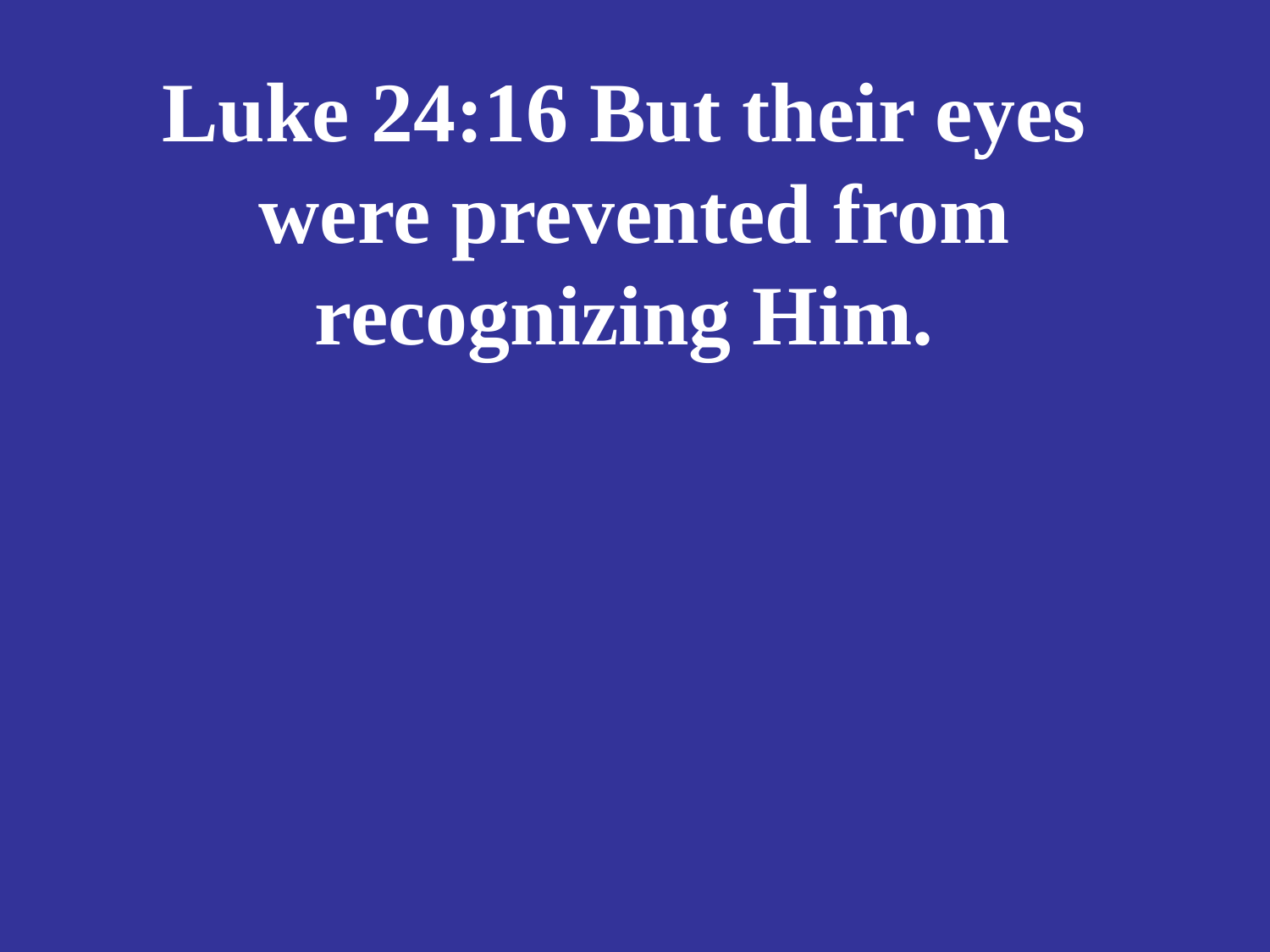

# Luke 24:16 But their eyes were prevented from recognizing Him.